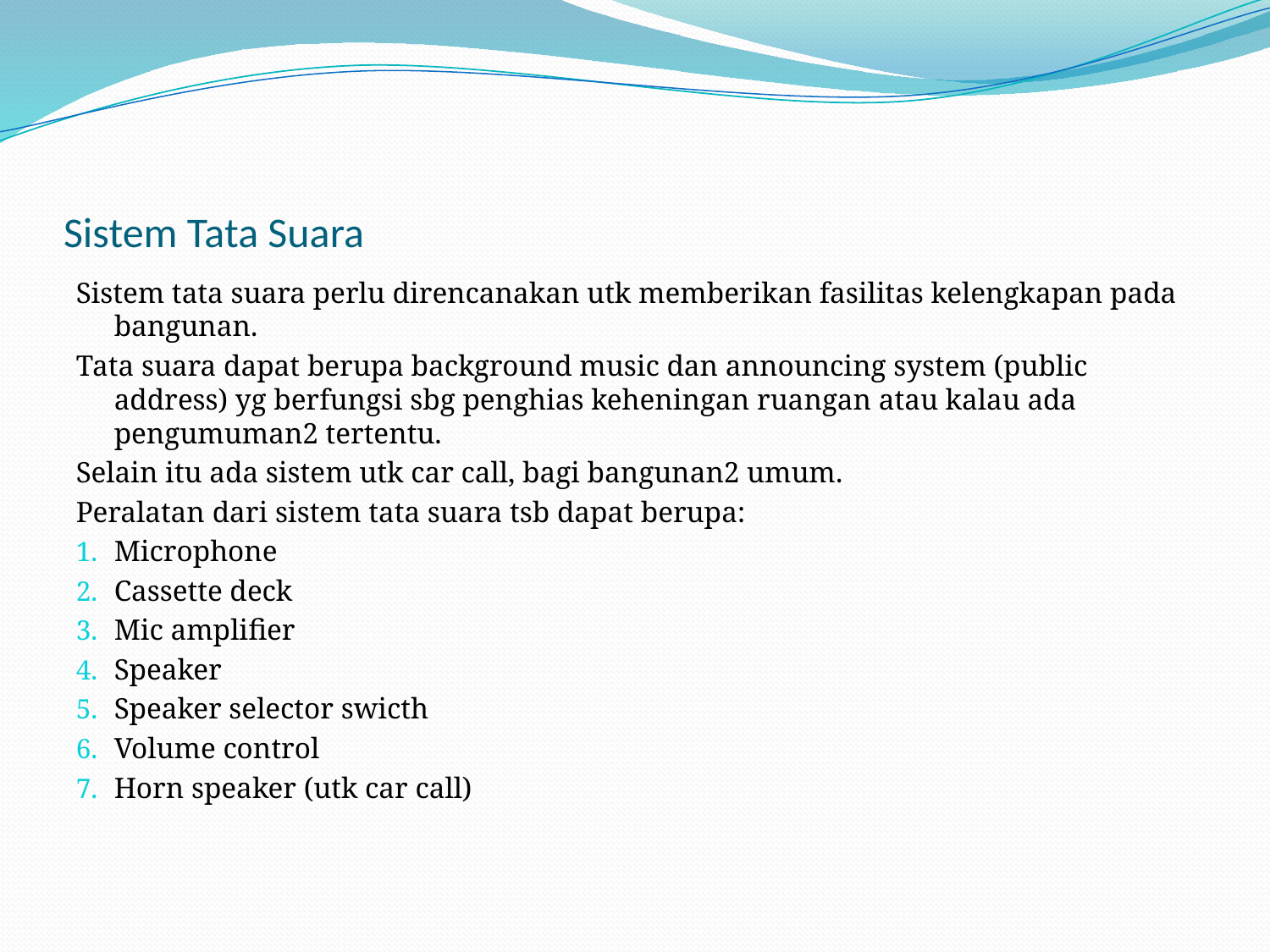

# Sistem Tata Suara
Sistem tata suara perlu direncanakan utk memberikan fasilitas kelengkapan pada bangunan.
Tata suara dapat berupa background music dan announcing system (public address) yg berfungsi sbg penghias keheningan ruangan atau kalau ada pengumuman2 tertentu.
Selain itu ada sistem utk car call, bagi bangunan2 umum.
Peralatan dari sistem tata suara tsb dapat berupa:
Microphone
Cassette deck
Mic amplifier
Speaker
Speaker selector swicth
Volume control
Horn speaker (utk car call)